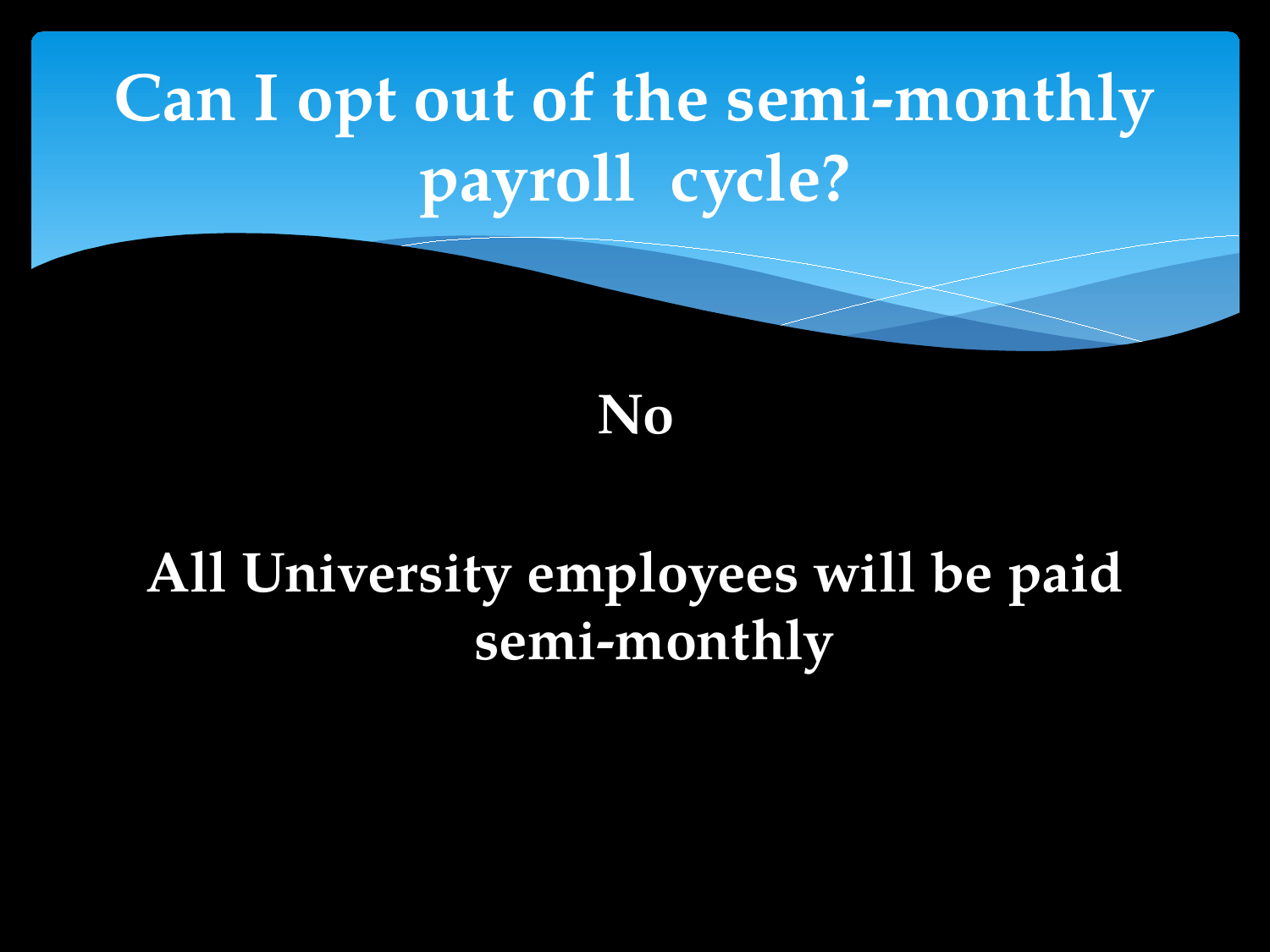

# Can I opt out of the semi-monthly payroll  cycle?
No

All University employees will be paid semi-monthly